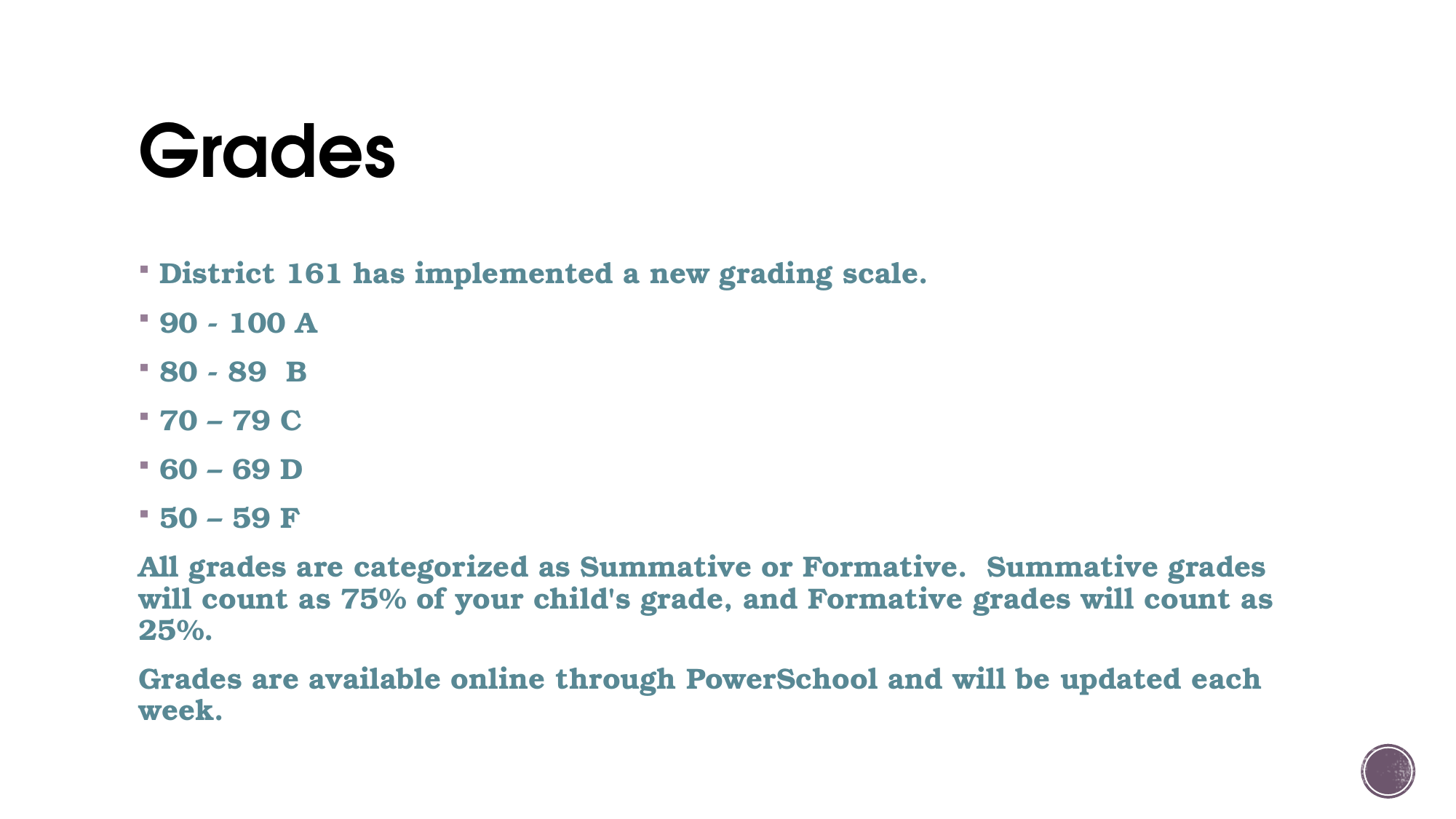

# Grades
District 161 has implemented a new grading scale.
90 - 100 A
80 - 89  B
70 – 79 C
60 – 69 D
50 – 59 F
All grades are categorized as Summative or Formative.  Summative grades will count as 75% of your child's grade, and Formative grades will count as 25%.
Grades are available online through PowerSchool and will be updated each week.